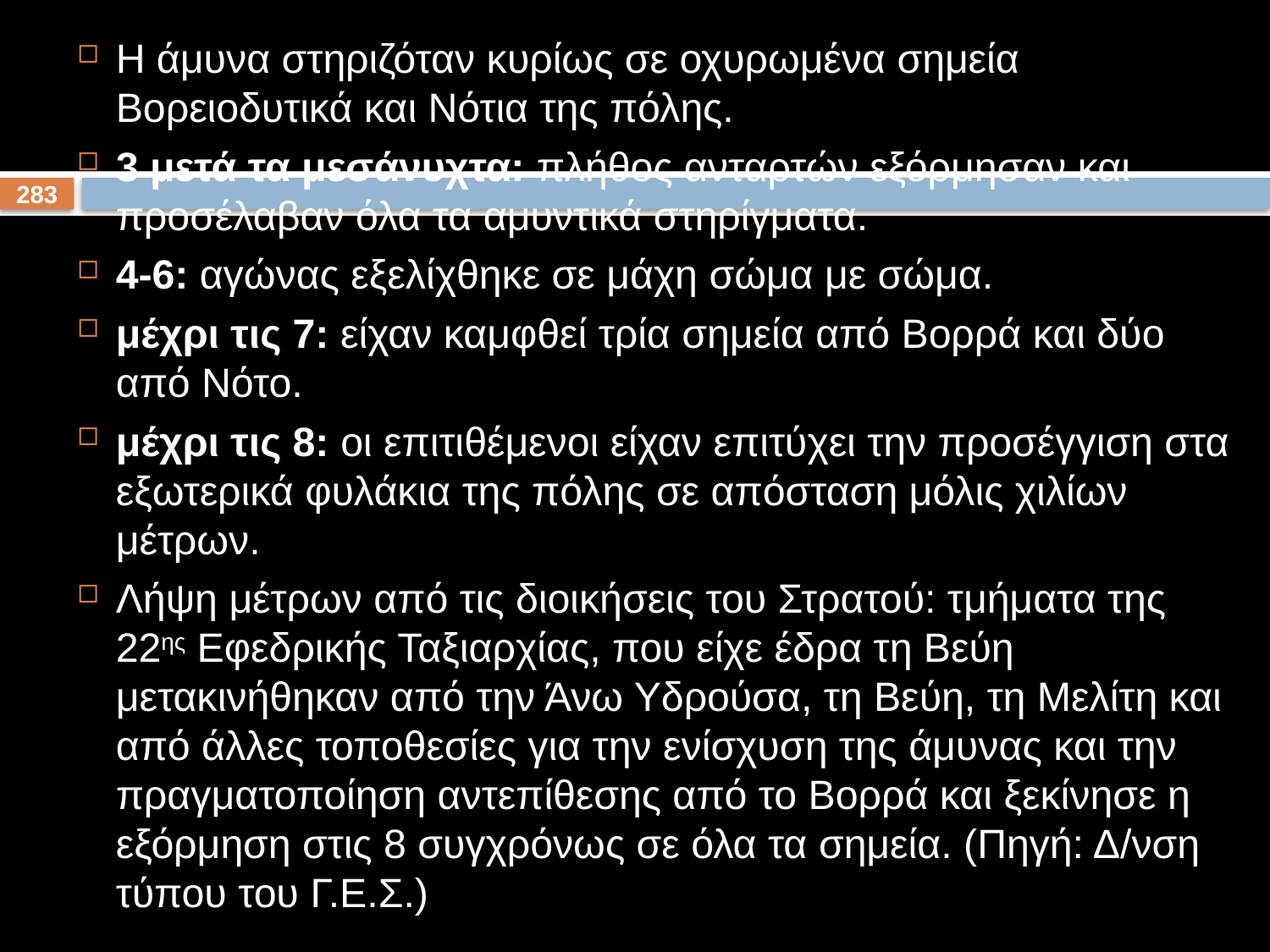

Η άμυνα στηριζόταν κυρίως σε οχυρωμένα σημεία Βορειοδυτικά και Νότια της πόλης.
3 μετά τα μεσάνυχτα: πλήθος ανταρτών εξόρμησαν και προσέλαβαν όλα τα αμυντικά στηρίγματα.
4-6: αγώνας εξελίχθηκε σε μάχη σώμα με σώμα.
μέχρι τις 7: είχαν καμφθεί τρία σημεία από Βορρά και δύο από Νότο.
μέχρι τις 8: οι επιτιθέμενοι είχαν επιτύχει την προσέγγιση στα εξωτερικά φυλάκια της πόλης σε απόσταση μόλις χιλίων μέτρων.
Λήψη μέτρων από τις διοικήσεις του Στρατού: τμήματα της 22ης Εφεδρικής Ταξιαρχίας, που είχε έδρα τη Βεύη μετακινήθηκαν από την Άνω Υδρούσα, τη Βεύη, τη Μελίτη και από άλλες τοποθεσίες για την ενίσχυση της άμυνας και την πραγματοποίηση αντεπίθεσης από το Βορρά και ξεκίνησε η εξόρμηση στις 8 συγχρόνως σε όλα τα σημεία. (Πηγή: Δ/νση τύπου του Γ.Ε.Σ.)
283